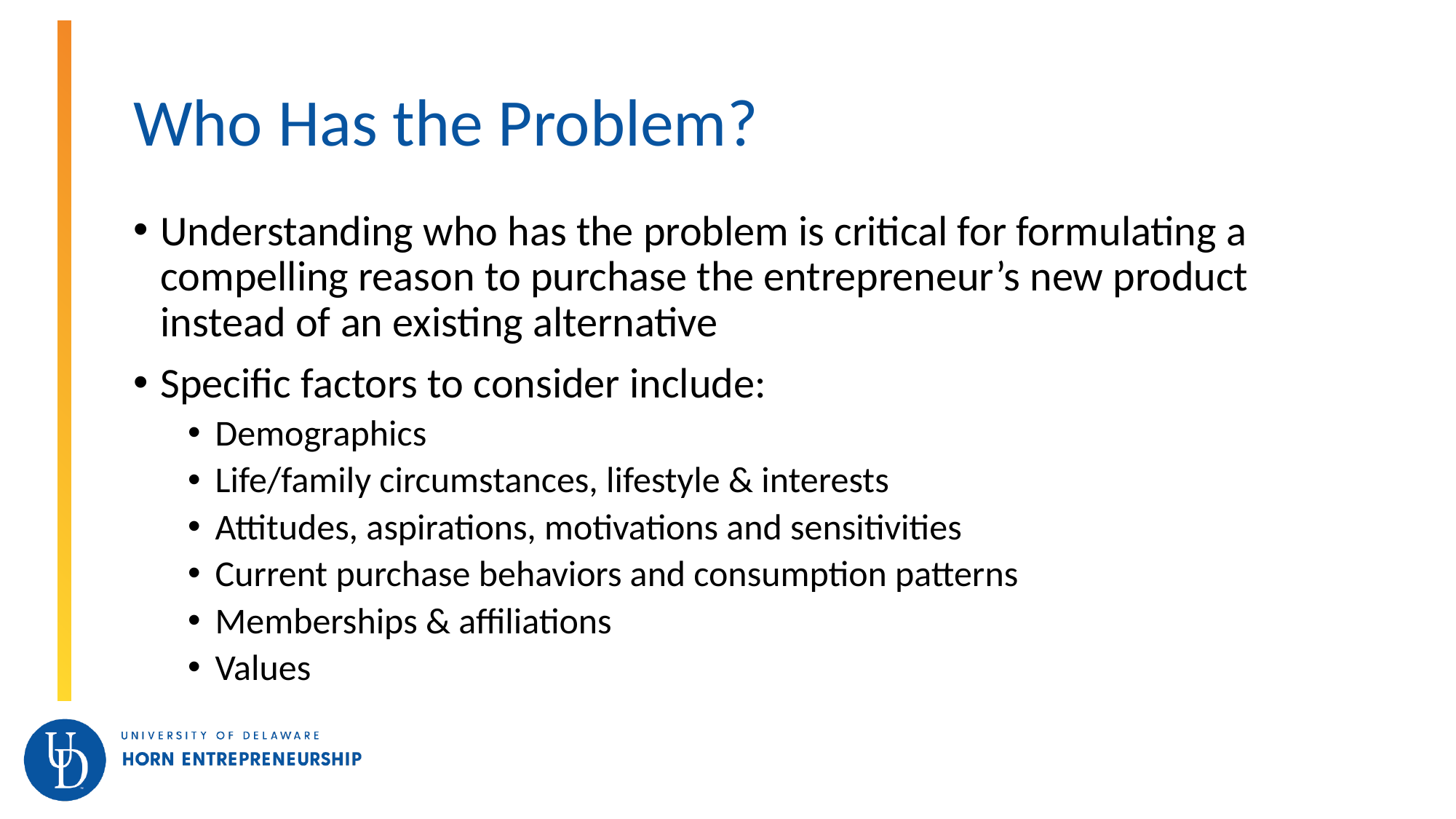

# Who Has the Problem?
Understanding who has the problem is critical for formulating a compelling reason to purchase the entrepreneur’s new product instead of an existing alternative
Specific factors to consider include:
Demographics
Life/family circumstances, lifestyle & interests
Attitudes, aspirations, motivations and sensitivities
Current purchase behaviors and consumption patterns
Memberships & affiliations
Values